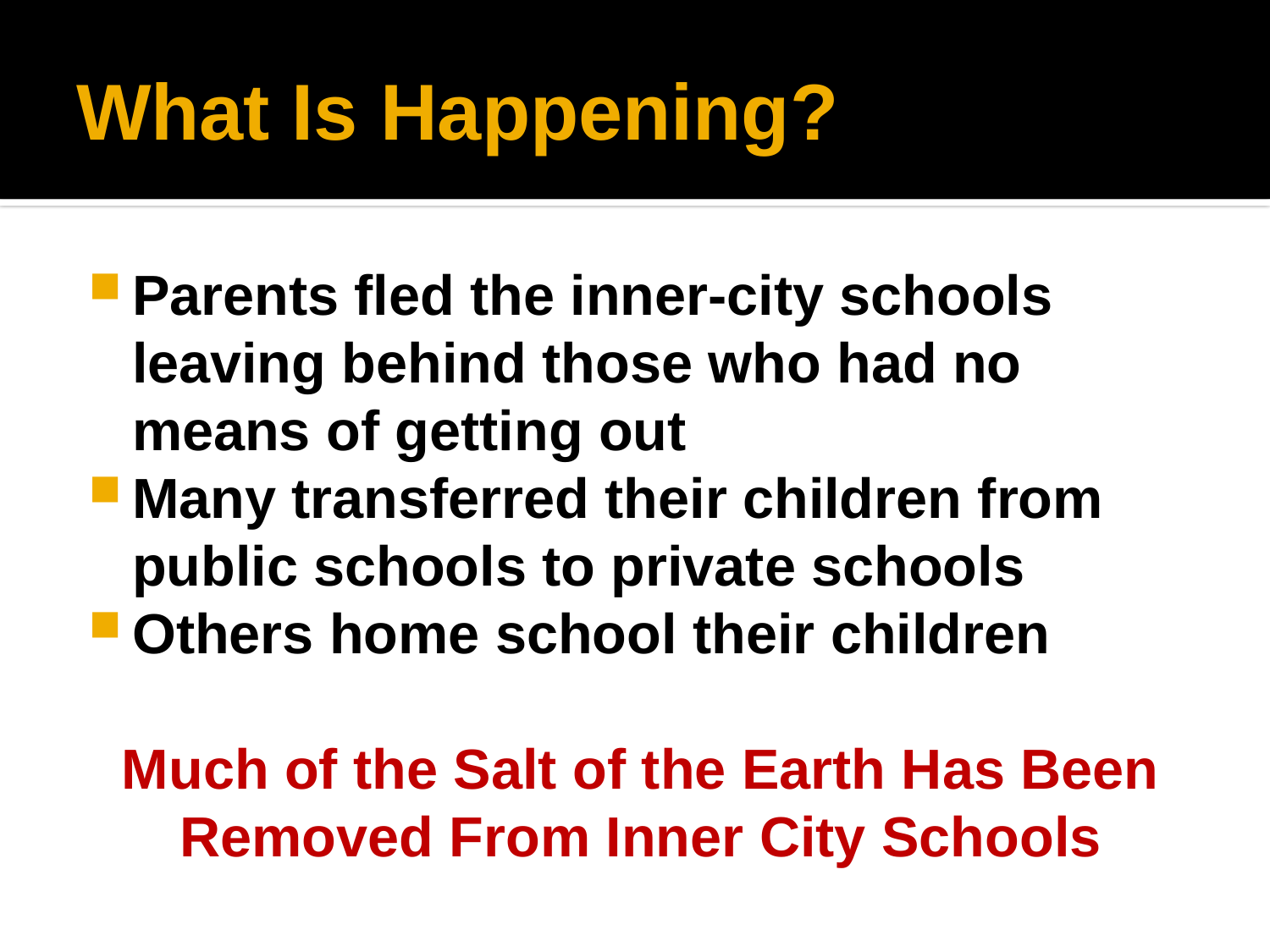

# What Is Happening?
Parents fled the inner-city schools leaving behind those who had no means of getting out
Many transferred their children from public schools to private schools
Others home school their children

Much of the Salt of the Earth Has Been Removed From Inner City Schools